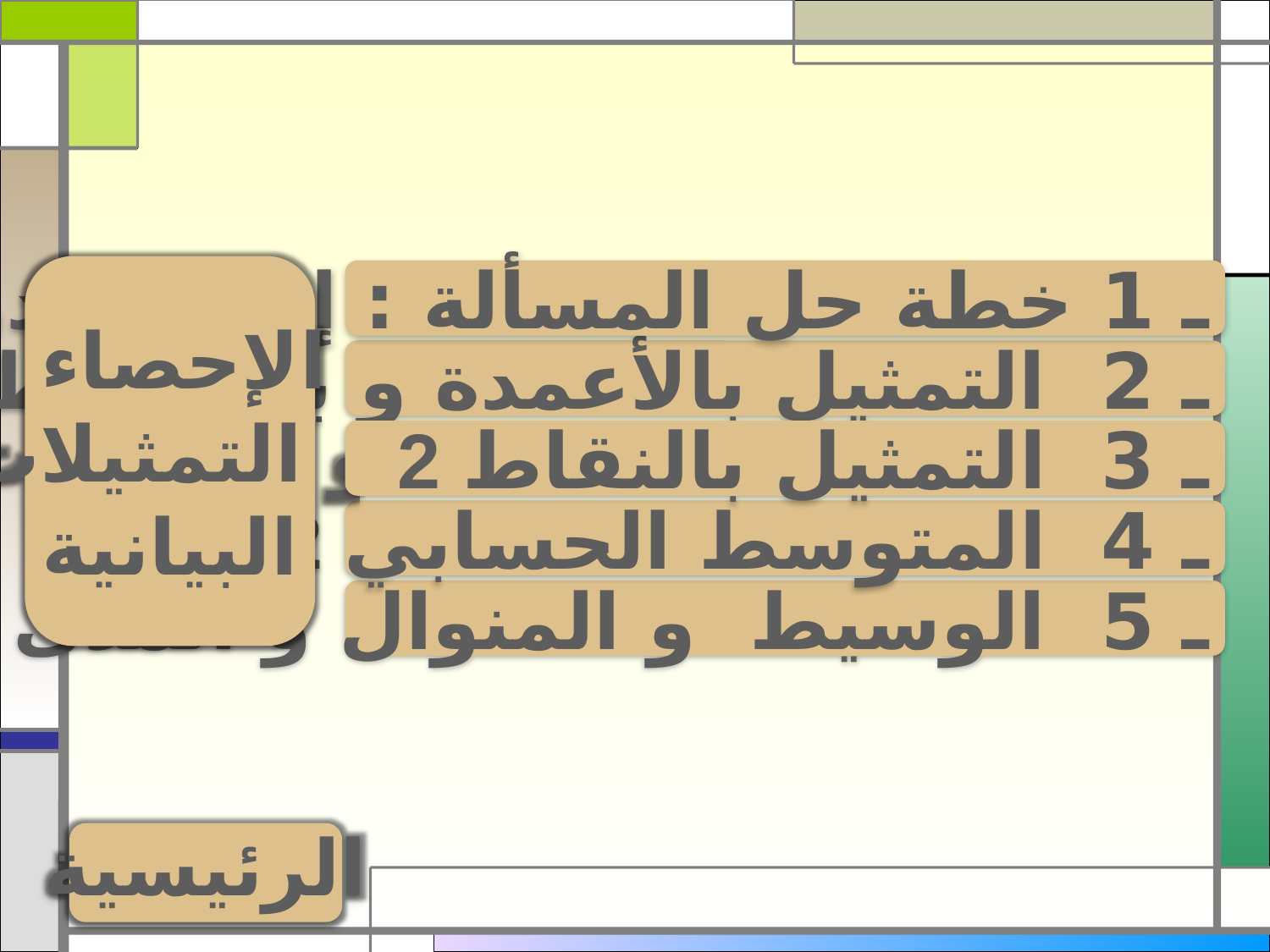

الإحصاء
و التمثيلات
البيانية
2 ـ 1 خطة حل المسألة : إنشاء جدول
2 ـ 2  التمثيل بالأعمدة و بالخطوط
2 ـ 3  التمثيل بالنقاط
2 ـ 4  المتوسط الحسابي
2 ـ 5  الوسيط  و المنوال و المدى
الرئيسية